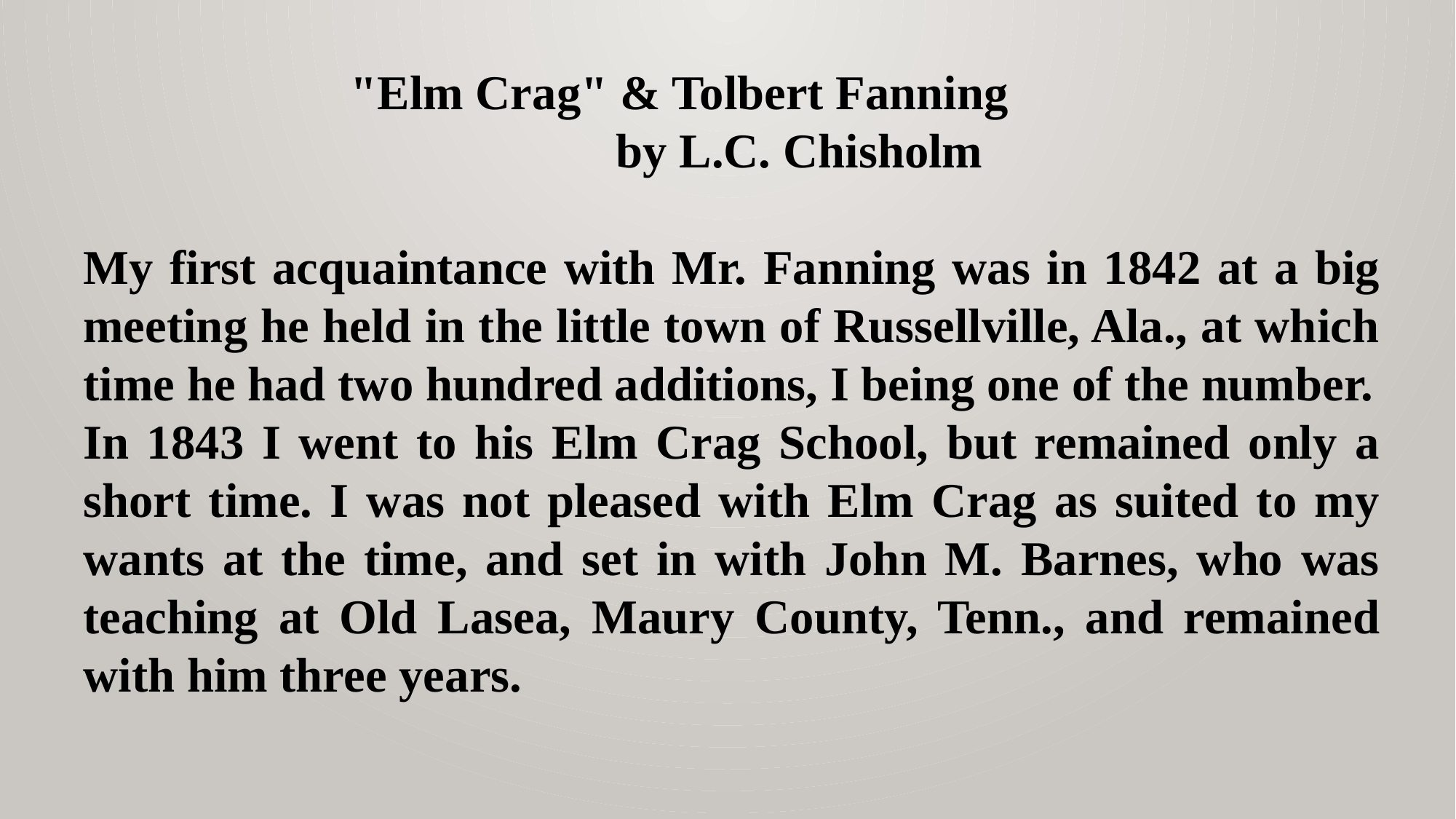

"Elm Crag" & Tolbert Fanning
           by L.C. Chisholm

My first acquaintance with Mr. Fanning was in 1842 at a big meeting he held in the little town of Russellville, Ala., at which time he had two hundred additions, I being one of the number.
In 1843 I went to his Elm Crag School, but remained only a short time. I was not pleased with Elm Crag as suited to my wants at the time, and set in with John M. Barnes, who was teaching at Old Lasea, Maury County, Tenn., and remained with him three years.